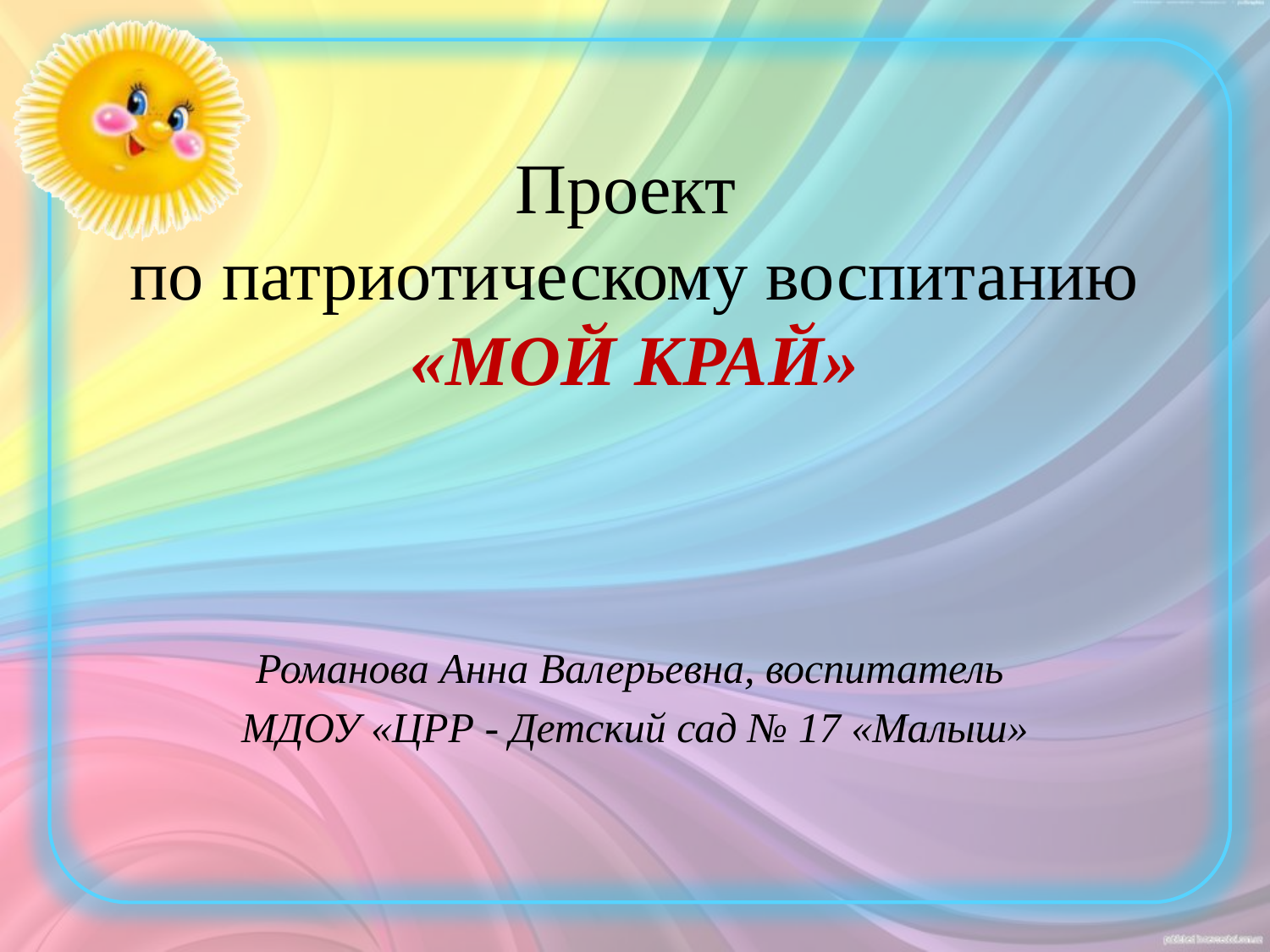

# Проект по патриотическому воспитанию «МОЙ КРАЙ»
Романова Анна Валерьевна, воспитатель
МДОУ «ЦРР - Детский сад № 17 «Малыш»